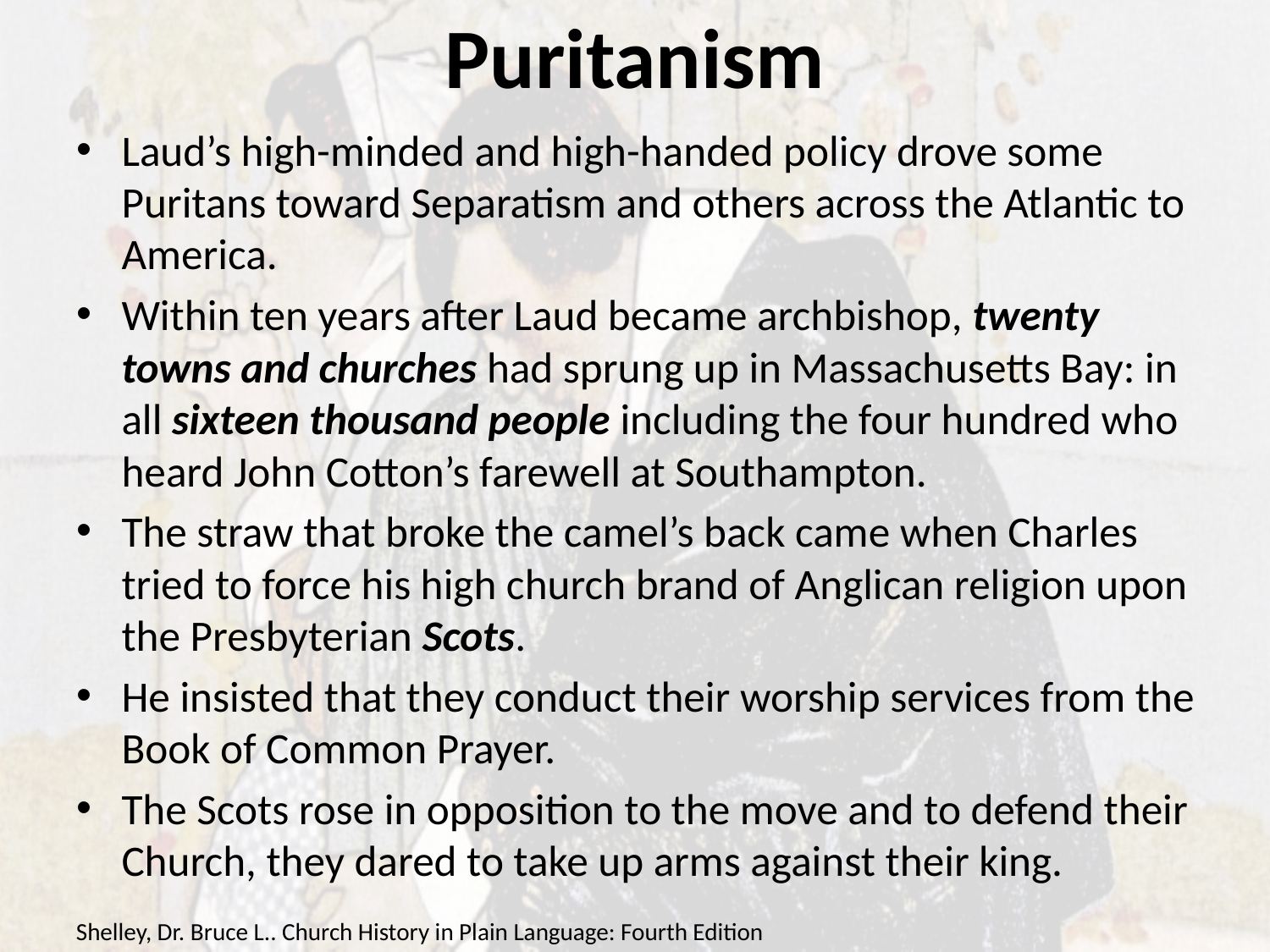

# Puritanism
Laud’s high-minded and high-handed policy drove some Puritans toward Separatism and others across the Atlantic to America.
Within ten years after Laud became archbishop, twenty towns and churches had sprung up in Massachusetts Bay: in all sixteen thousand people including the four hundred who heard John Cotton’s farewell at Southampton.
The straw that broke the camel’s back came when Charles tried to force his high church brand of Anglican religion upon the Presbyterian Scots.
He insisted that they conduct their worship services from the Book of Common Prayer.
The Scots rose in opposition to the move and to defend their Church, they dared to take up arms against their king.
Shelley, Dr. Bruce L.. Church History in Plain Language: Fourth Edition